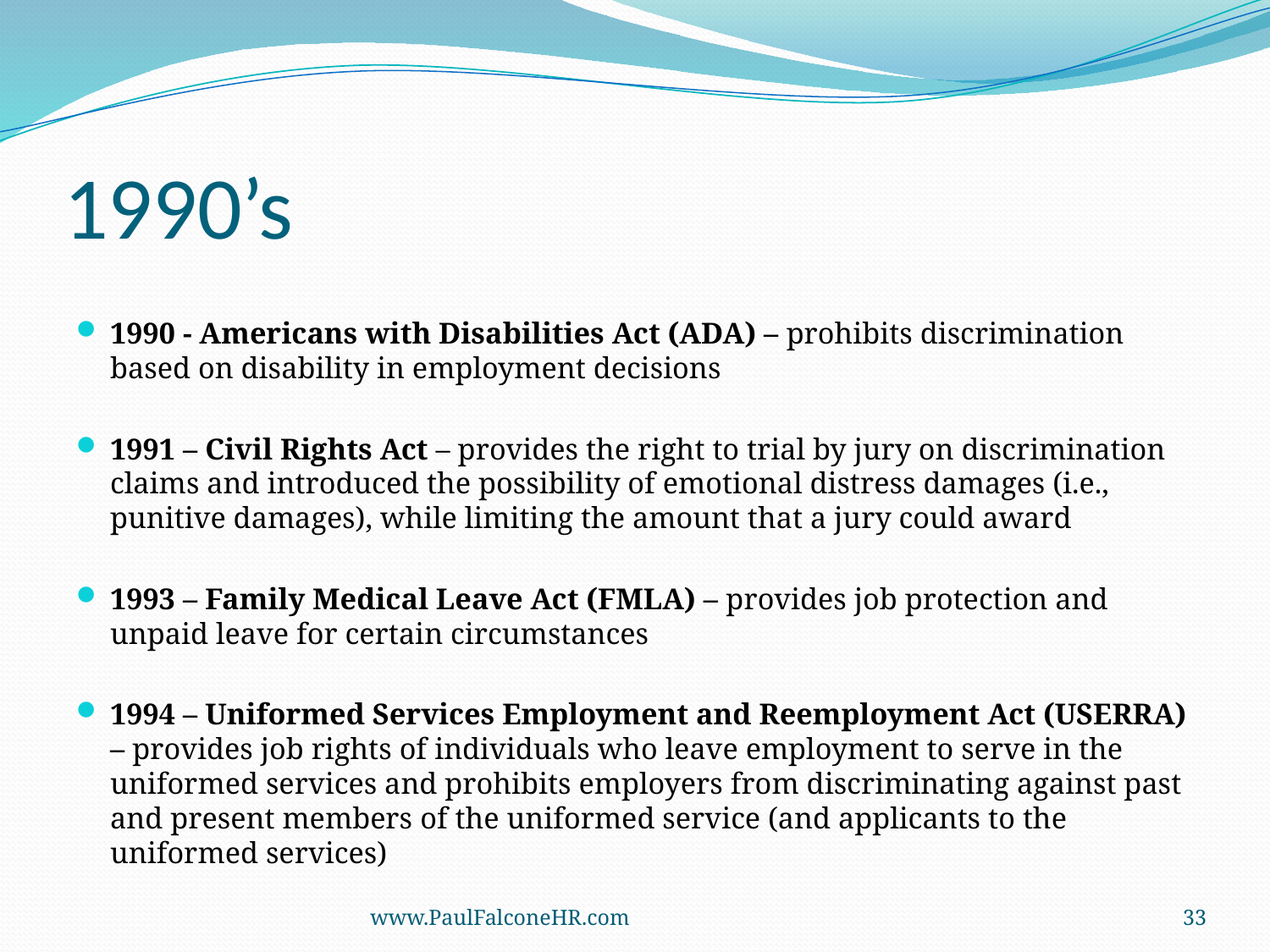

# 1990’s

1990 - Americans with Disabilities Act (ADA) – prohibits discrimination based on disability in employment decisions

1991 – Civil Rights Act – provides the right to trial by jury on discrimination claims and introduced the possibility of emotional distress damages (i.e., punitive damages), while limiting the amount that a jury could award

1993 – Family Medical Leave Act (FMLA) – provides job protection and unpaid leave for certain circumstances

1994 – Uniformed Services Employment and Reemployment Act (USERRA) – provides job rights of individuals who leave employment to serve in the uniformed services and prohibits employers from discriminating against past and present members of the uniformed service (and applicants to the uniformed services)

www.PaulFalconeHR.com
33